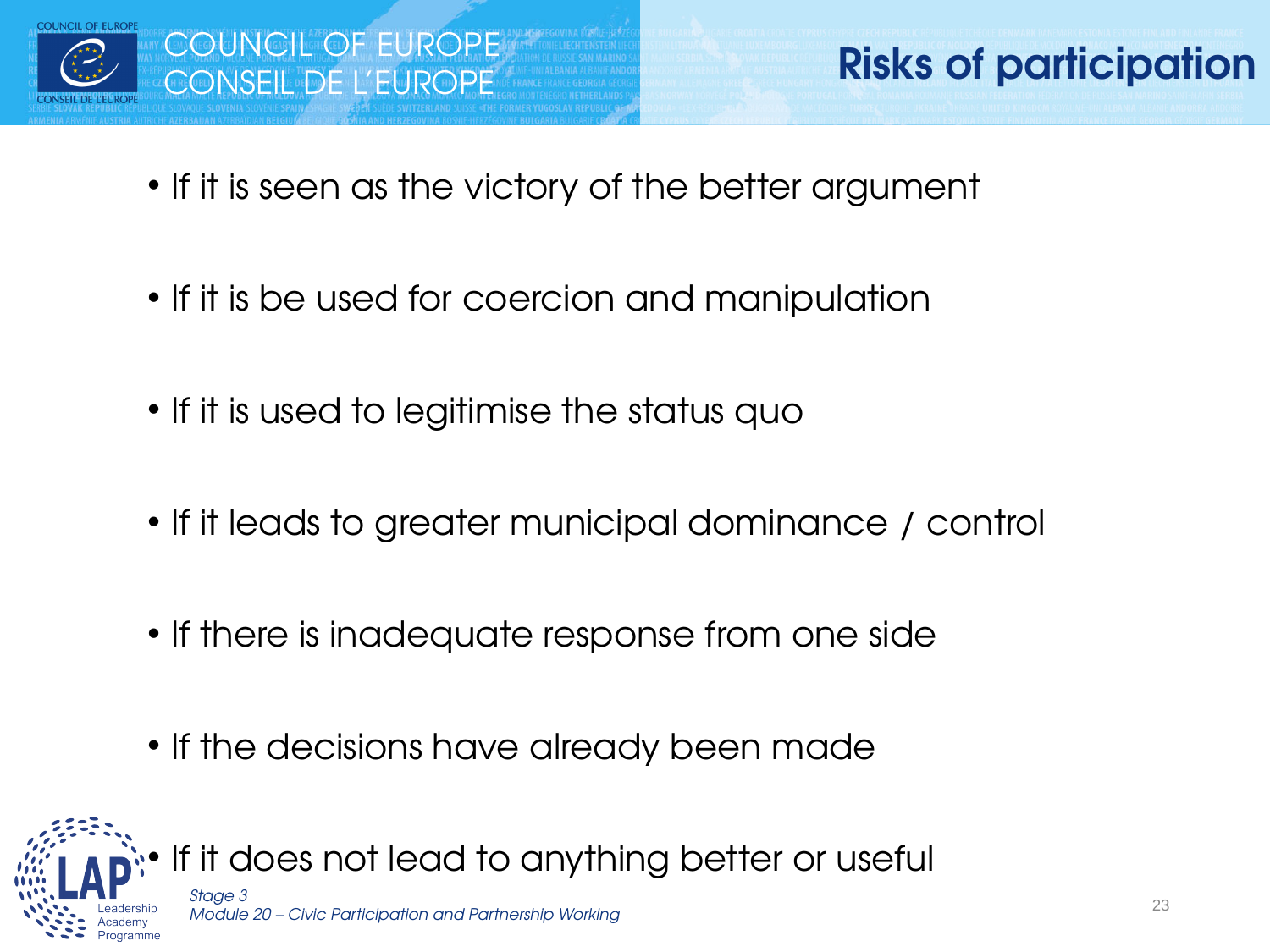

# Risks of participation
If it is seen as the victory of the better argument

If it is be used for coercion and manipulation

If it is used to legitimise the status quo

If it leads to greater municipal dominance / control

If there is inadequate response from one side

If the decisions have already been made

If it does not lead to anything better or useful

Stage 3
Module 20 – Civic Participation and Partnership Working
23